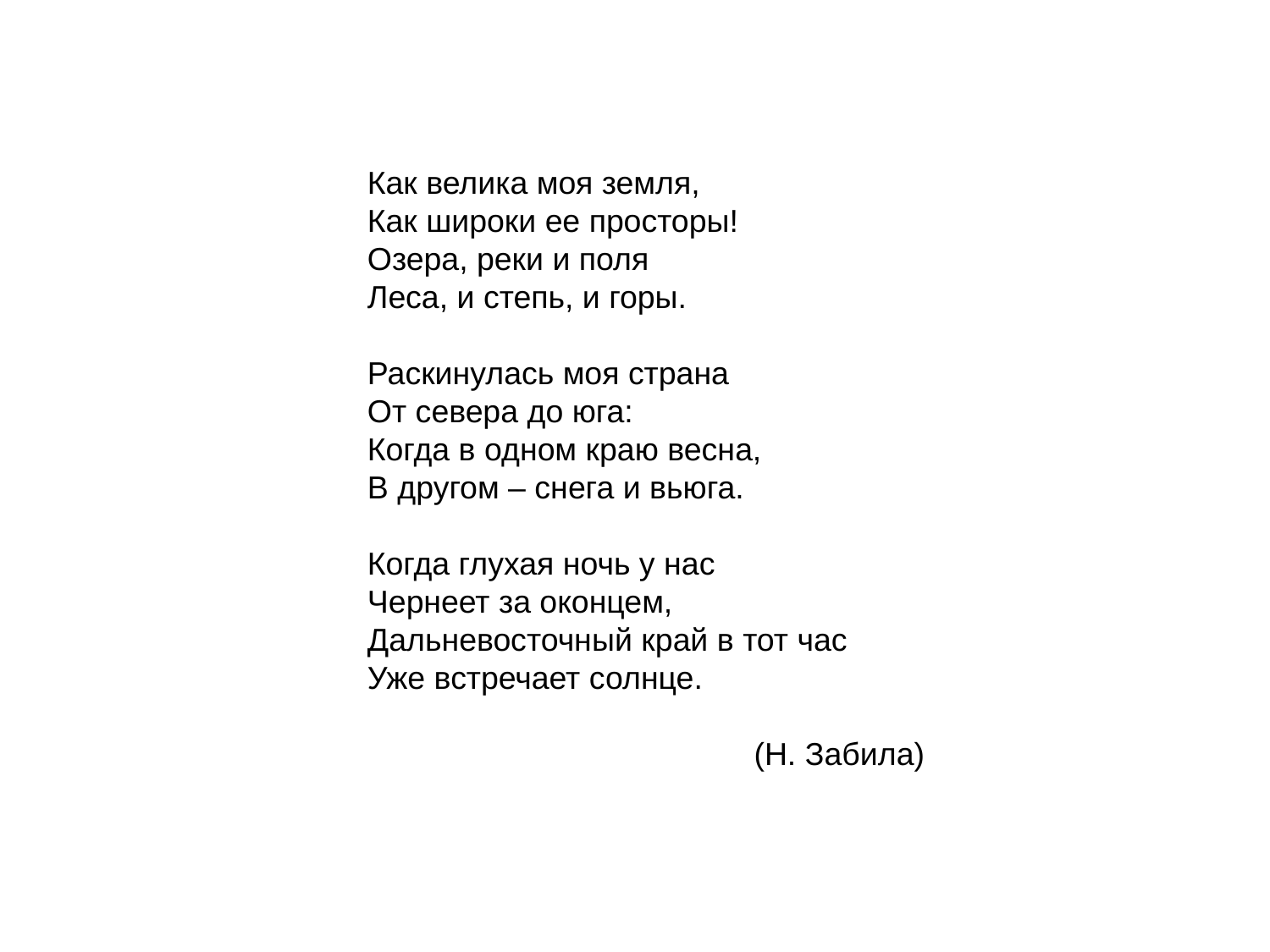

Как велика моя земля,
Как широки ее просторы!
Озера, реки и поля
Леса, и степь, и горы.

Раскинулась моя страна
От севера до юга:
Когда в одном краю весна,
В другом – снега и вьюга.

Когда глухая ночь у нас
Чернеет за оконцем,
Дальневосточный край в тот час
Уже встречает солнце.
(Н. Забила)